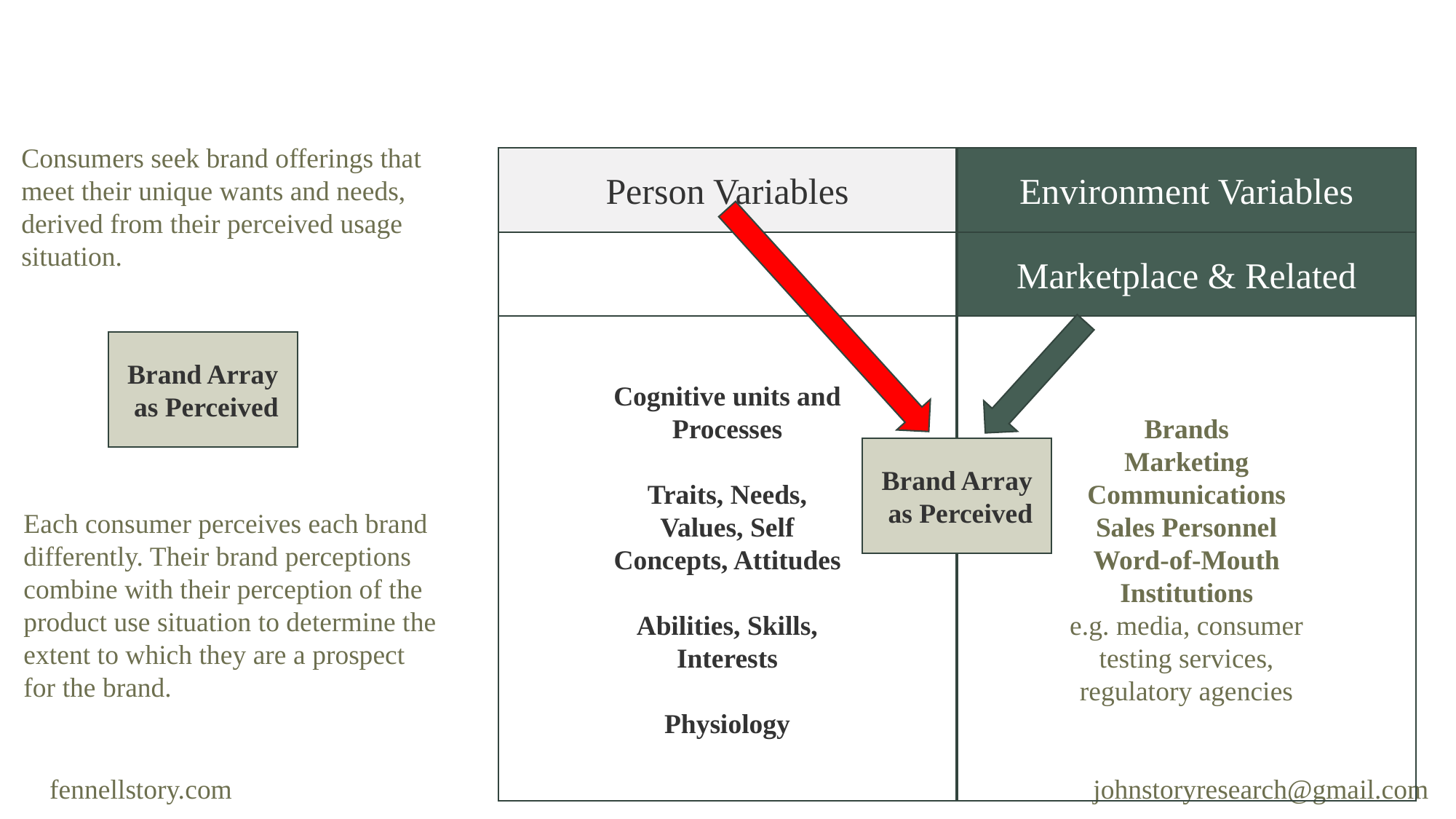

Consumers seek brand offerings that meet their unique wants and needs, derived from their perceived usage situation.
Person Variables

Cognitive units and Processes

Traits, Needs, Values, Self Concepts, Attitudes

Abilities, Skills, Interests

Physiology
Environment Variables
Marketplace & Related
Brands
Marketing Communications
Sales Personnel
Word-of-Mouth
Institutions
e.g. media, consumer testing services, regulatory agencies

Brand Array
 as Perceived

Brand Array
 as Perceived
Each consumer perceives each brand differently. Their brand perceptions combine with their perception of the product use situation to determine the extent to which they are a prospect for the brand.